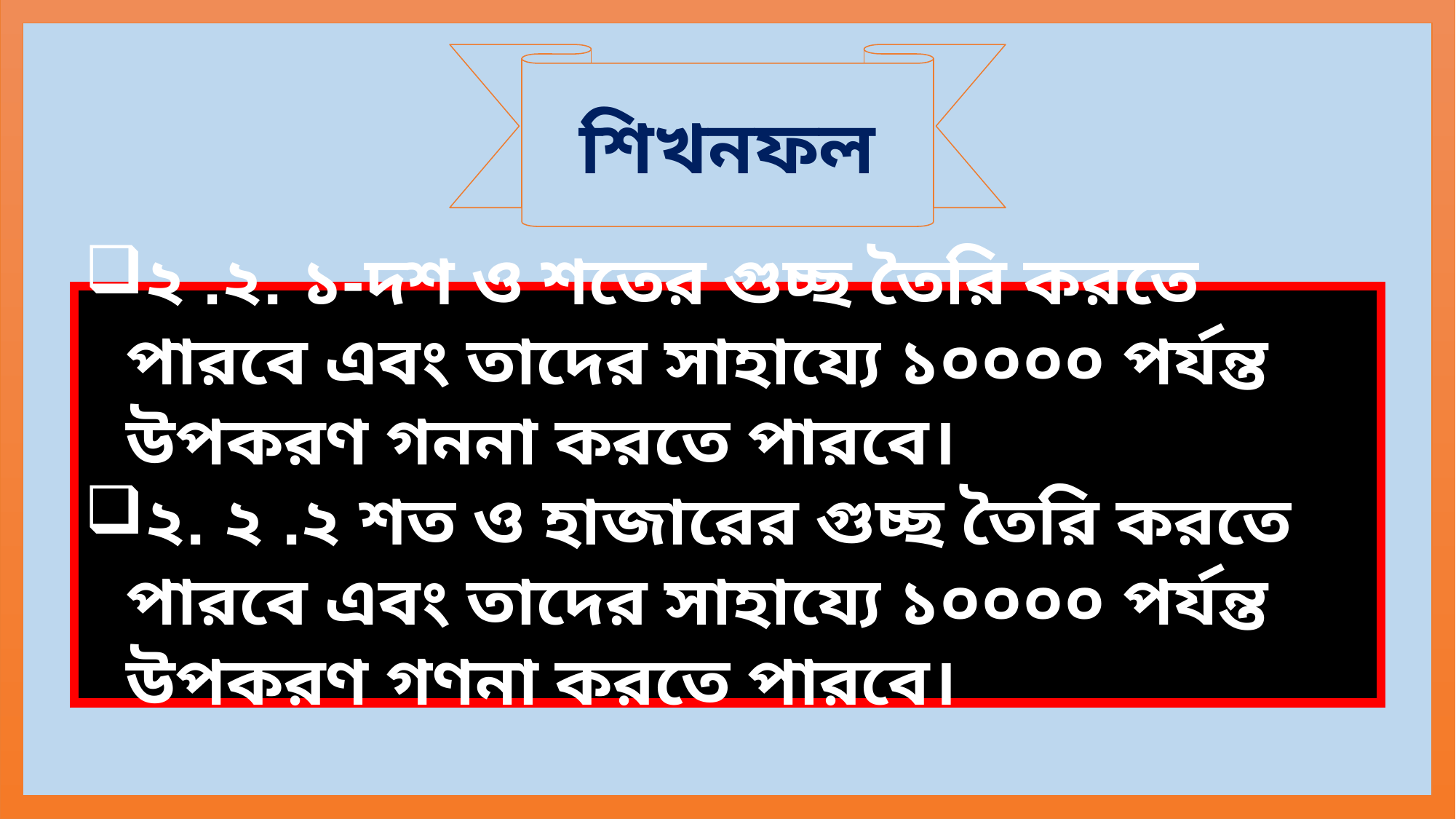

শিখনফল
২ .২. ১-দশ ও শতের গুচ্ছ তৈরি করতে পারবে এবং তাদের সাহায্যে ১০০০০ পর্যন্ত উপকরণ গননা করতে পারবে।
২. ২ .২ শত ও হাজারের গুচ্ছ তৈরি করতে পারবে এবং তাদের সাহায্যে ১০০০০ পর্যন্ত উপকরণ গণনা করতে পারবে।